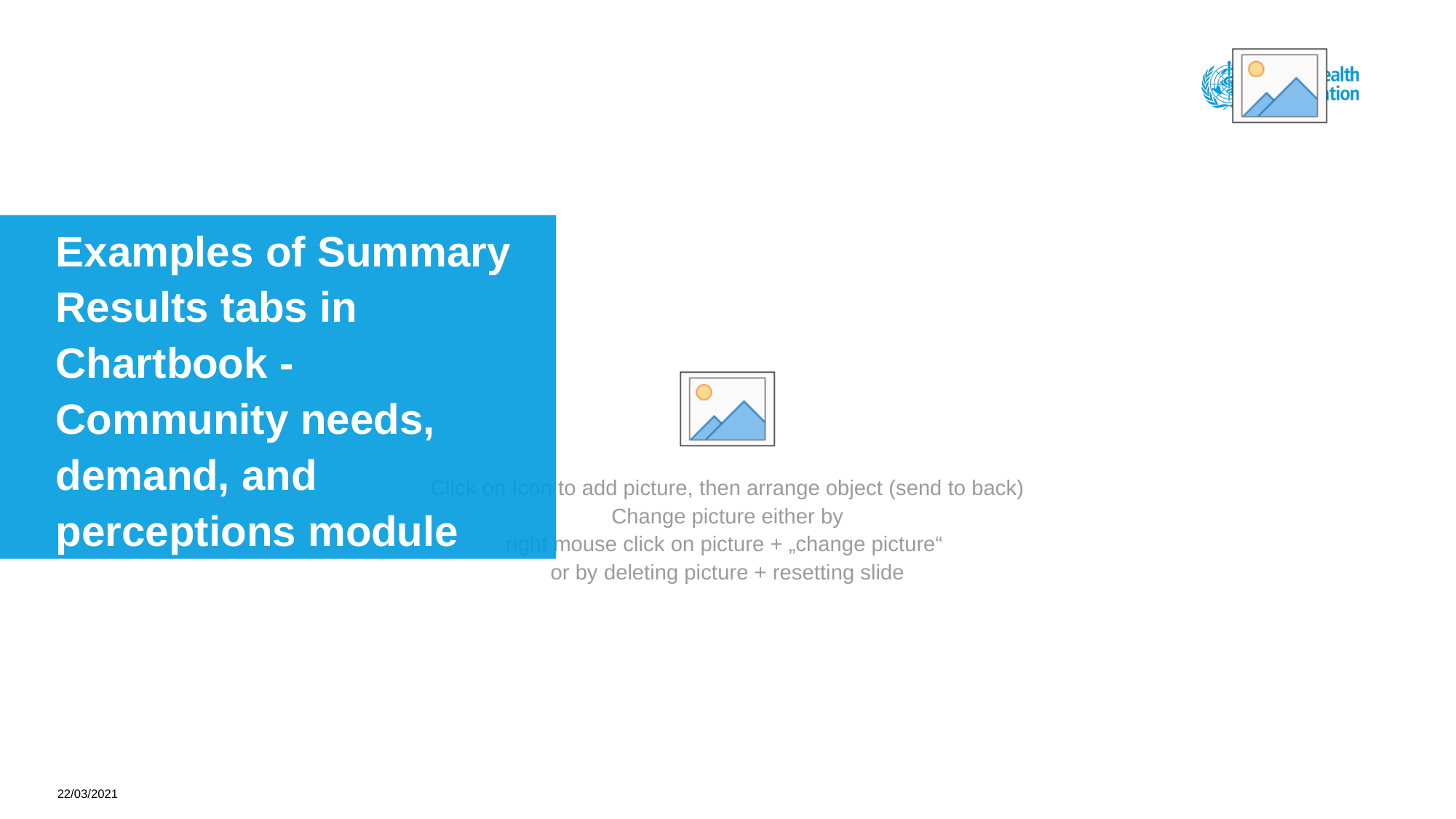

#

Examples of Summary Results tabs in Chartbook -  Community needs, demand, and perceptions module

22/03/2021
|     Title of the presentation
56